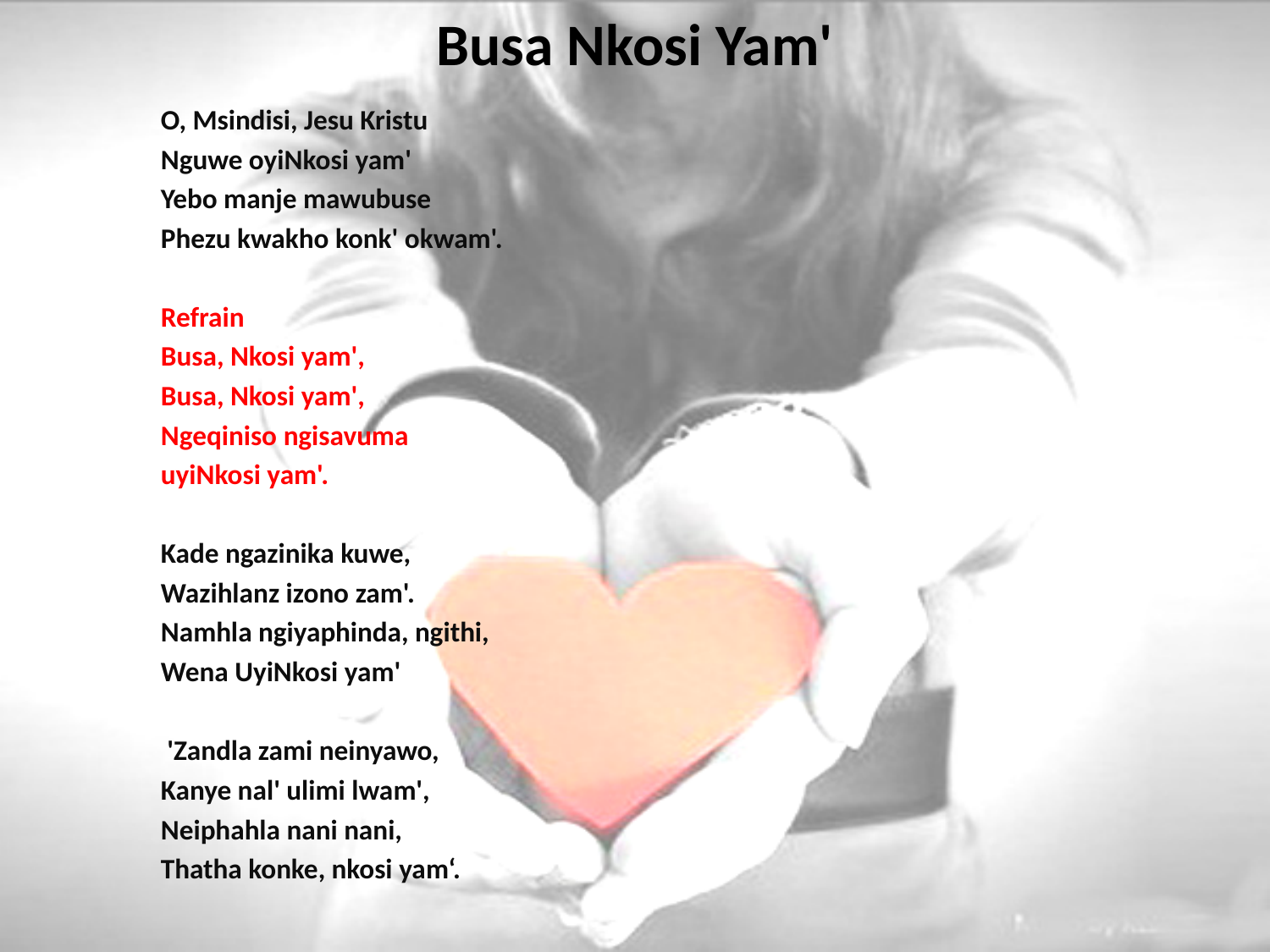

# Busa Nkosi Yam'
O, Msindisi, Jesu Kristu
Nguwe oyiNkosi yam'
Yebo manje mawubuse
Phezu kwakho konk' okwam'.

Refrain
Busa, Nkosi yam',
Busa, Nkosi yam',
Ngeqiniso ngisavuma
uyiNkosi yam'.

Kade ngazinika kuwe,
Wazihlanz izono zam'.
Namhla ngiyaphinda, ngithi,
Wena UyiNkosi yam'

 'Zandla zami neinyawo,
Kanye nal' ulimi lwam',
Neiphahla nani nani,
Thatha konke, nkosi yam‘.